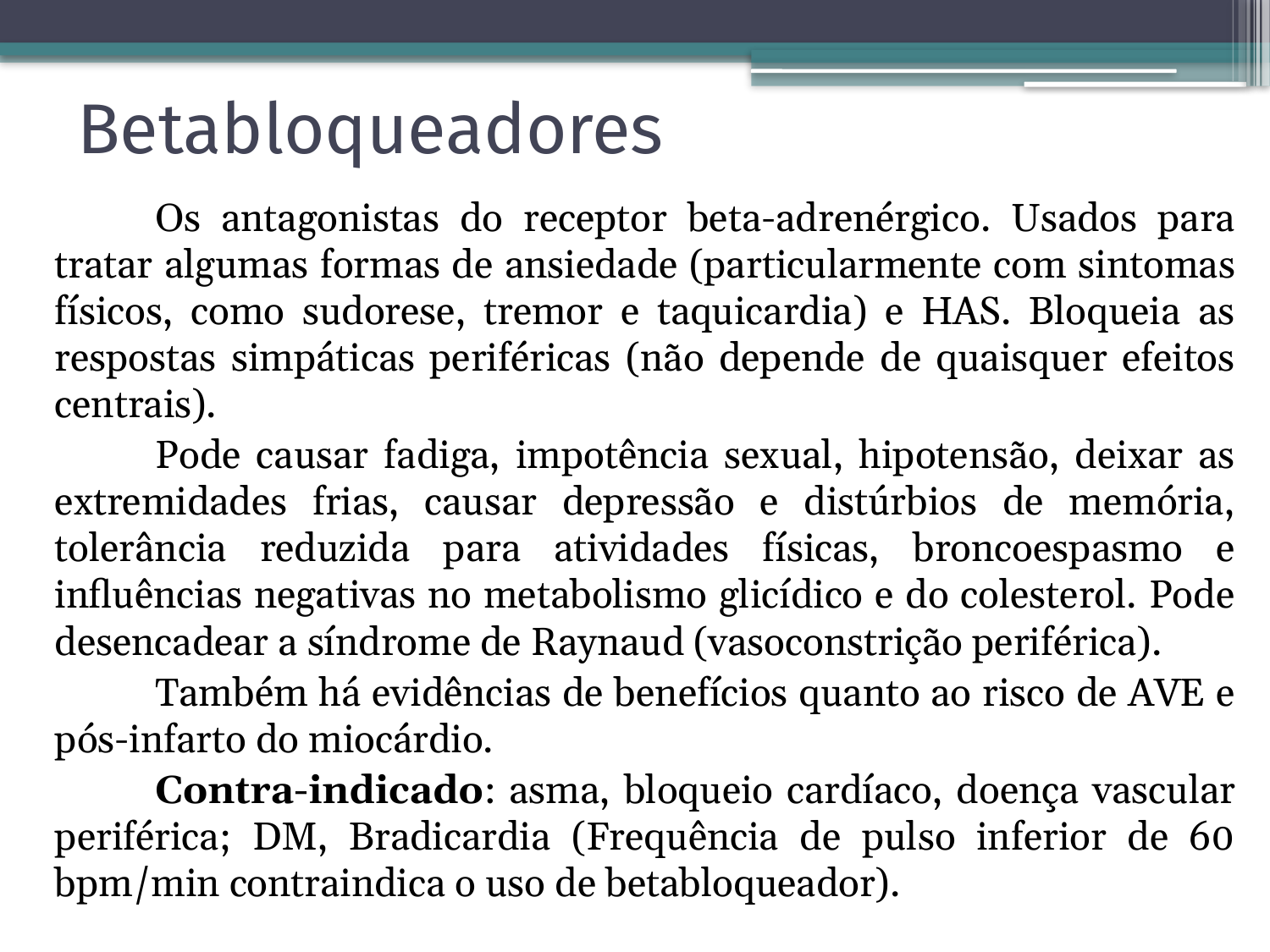

# Betabloqueadores
	Os antagonistas do receptor beta-adrenérgico. Usados para tratar algumas formas de ansiedade (particularmente com sintomas físicos, como sudorese, tremor e taquicardia) e HAS. Bloqueia as respostas simpáticas periféricas (não depende de quaisquer efeitos centrais).
	Pode causar fadiga, impotência sexual, hipotensão, deixar as extremidades frias, causar depressão e distúrbios de memória, tolerância reduzida para atividades físicas, broncoespasmo e influências negativas no metabolismo glicídico e do colesterol. Pode desencadear a síndrome de Raynaud (vasoconstrição periférica).
	Também há evidências de benefícios quanto ao risco de AVE e pós-infarto do miocárdio.
	Contra-indicado: asma, bloqueio cardíaco, doença vascular periférica; DM, Bradicardia (Frequência de pulso inferior de 60 bpm/min contraindica o uso de betabloqueador).